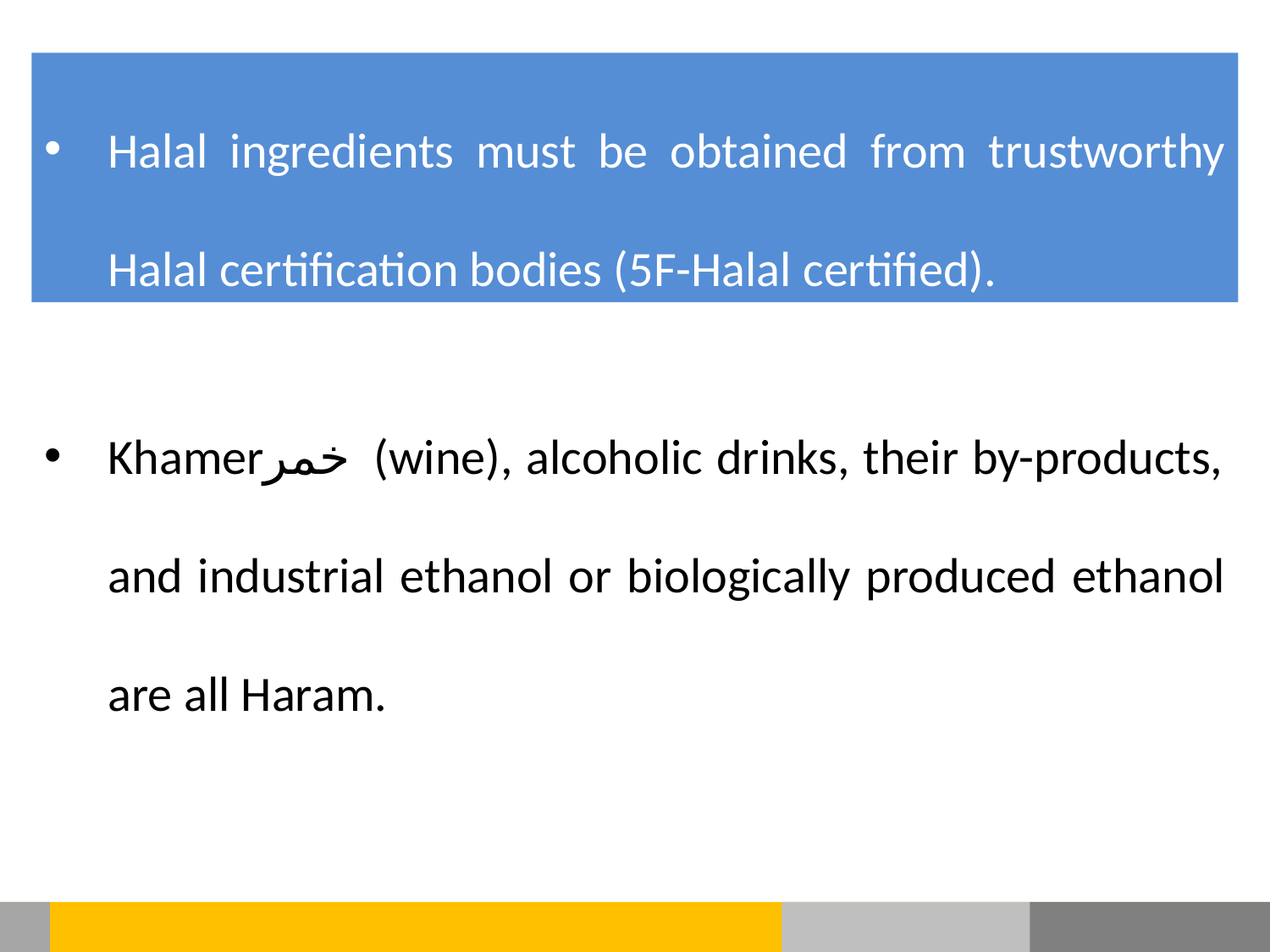

Halal ingredients must be obtained from trustworthy Halal certification bodies (5F-Halal certified).
Khamerخمر  (wine), alcoholic drinks, their by-products, and industrial ethanol or biologically produced ethanol are all Haram.